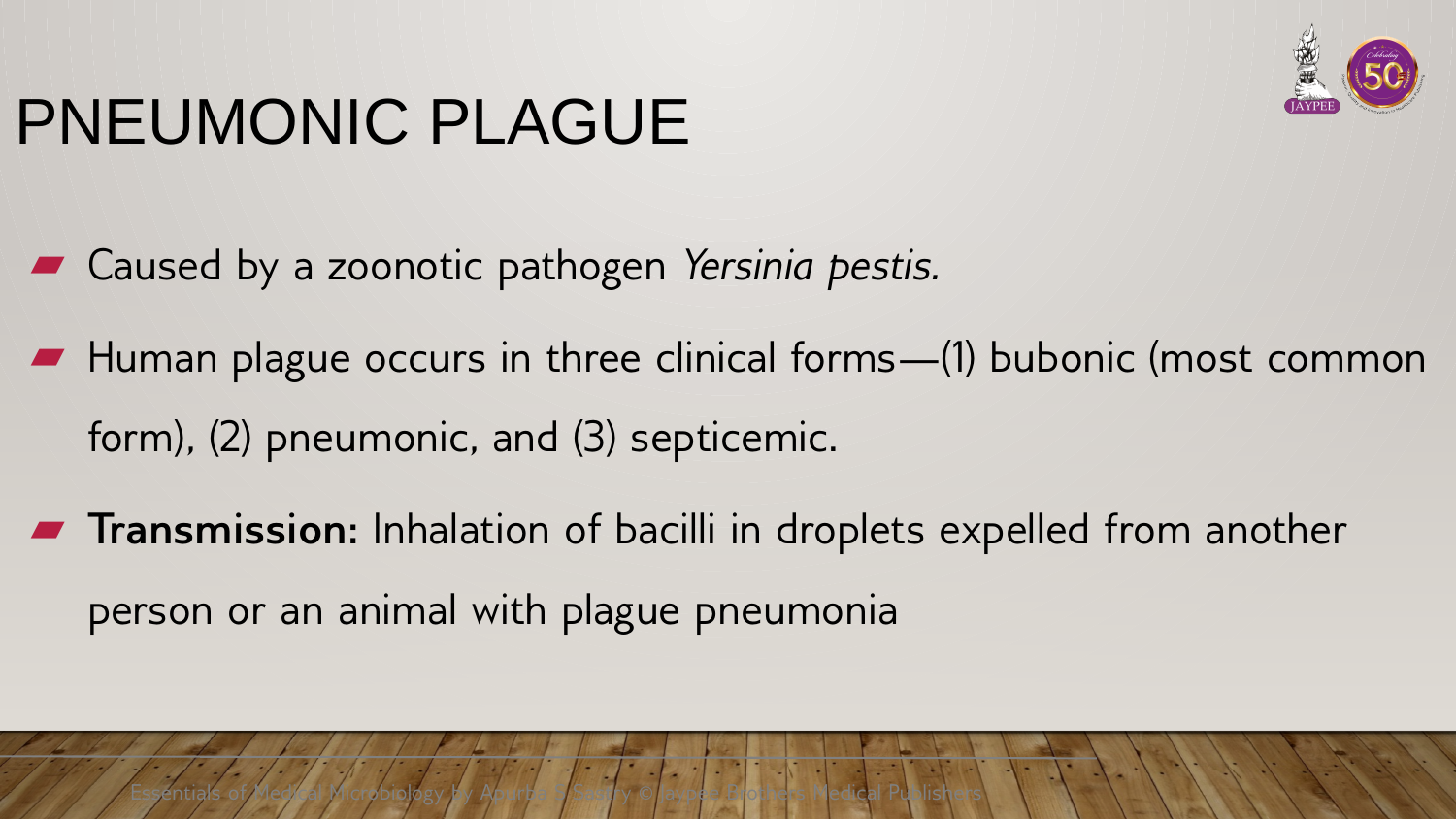

# Pneumonic Plague
Caused by a zoonotic pathogen Yersinia pestis.
Human plague occurs in three clinical forms—(1) bubonic (most common form), (2) pneumonic, and (3) septicemic.
Transmission: Inhalation of bacilli in droplets expelled from another person or an animal with plague pneumonia